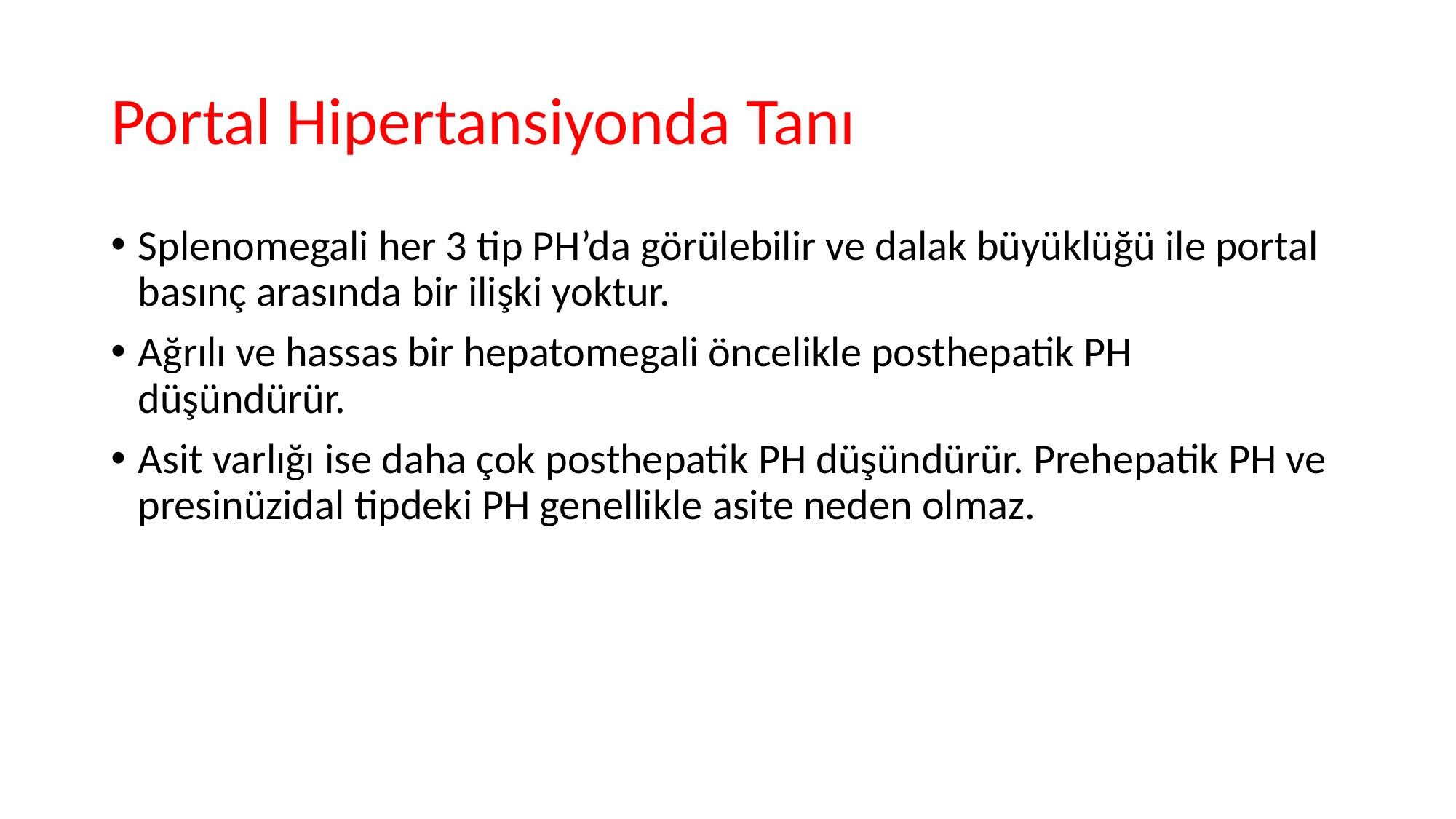

# Portal Hipertansiyonda Tanı
Splenomegali her 3 tip PH’da görülebilir ve dalak büyüklüğü ile portal basınç arasında bir ilişki yoktur.
Ağrılı ve hassas bir hepatomegali öncelikle posthepatik PH düşündürür.
Asit varlığı ise daha çok posthepatik PH düşündürür. Prehepatik PH ve presinüzidal tipdeki PH genellikle asite neden olmaz.